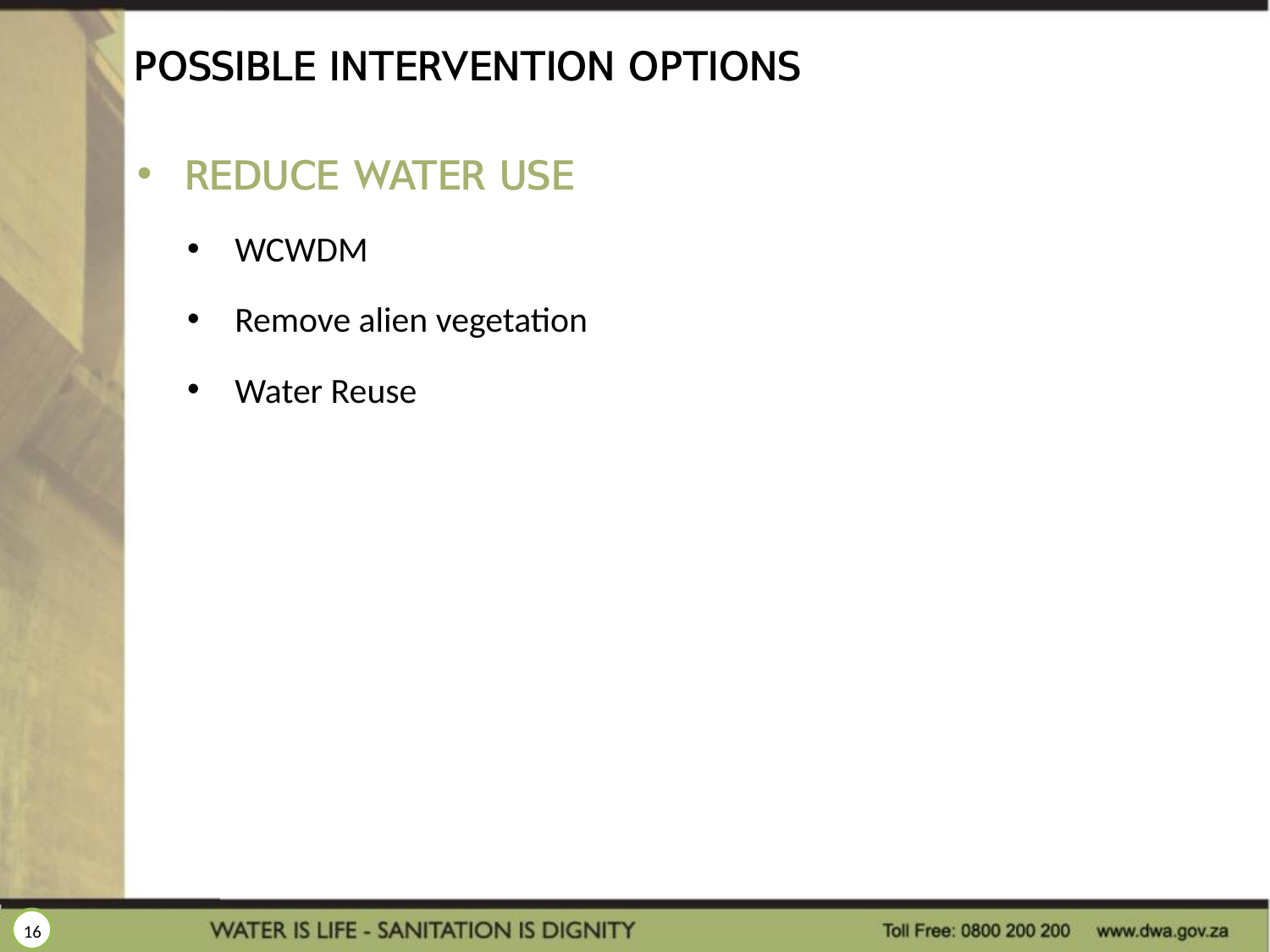

# POSSIBLE INTERVENTION OPTIONS
REDUCE WATER USE
WCWDM
Remove alien vegetation
Water Reuse